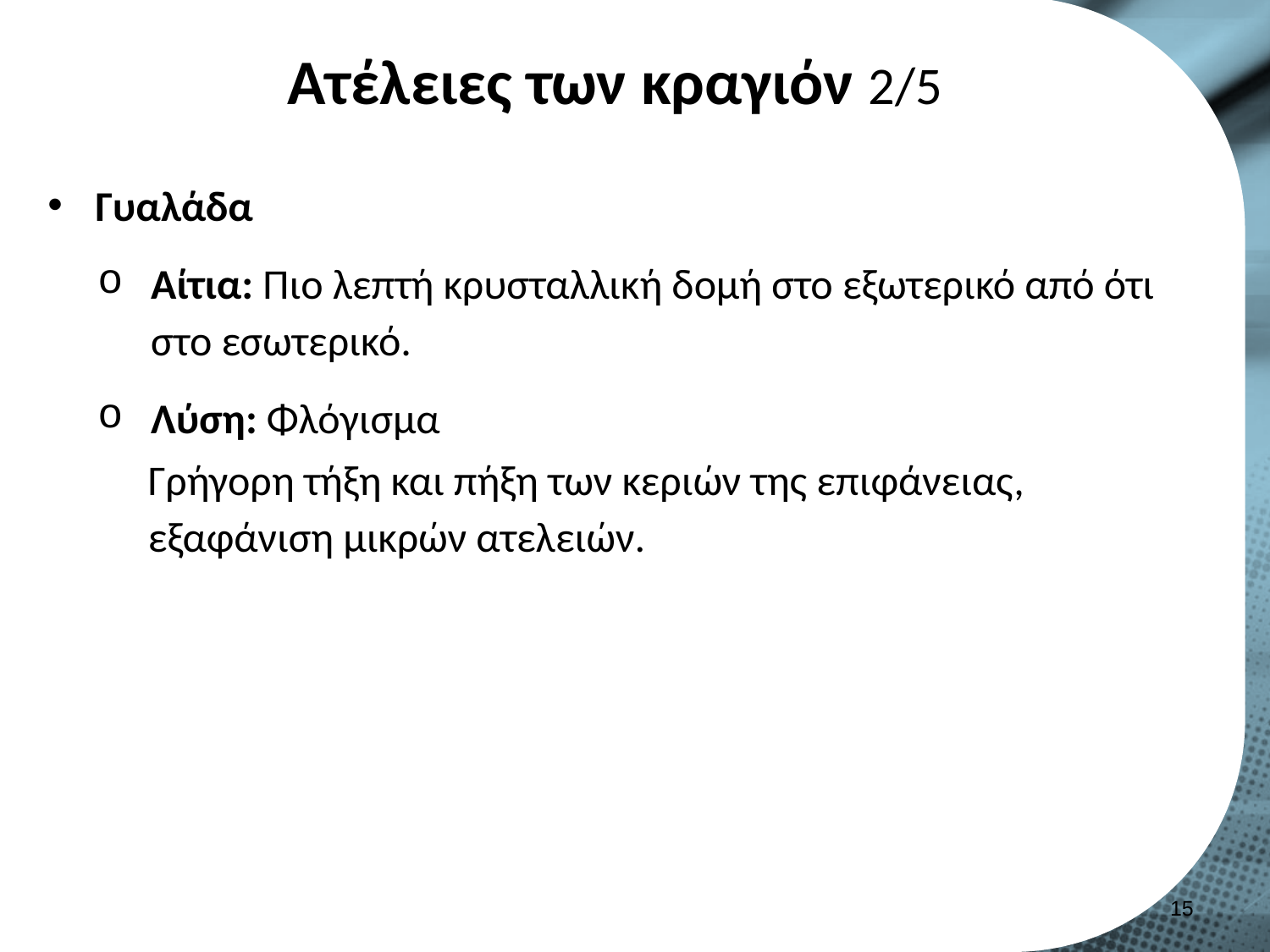

# Ατέλειες των κραγιόν 2/5
Γυαλάδα
Αίτια: Πιο λεπτή κρυσταλλική δομή στο εξωτερικό από ότι στο εσωτερικό.
Λύση: Φλόγισμα
Γρήγορη τήξη και πήξη των κεριών της επιφάνειας, εξαφάνιση μικρών ατελειών.
15